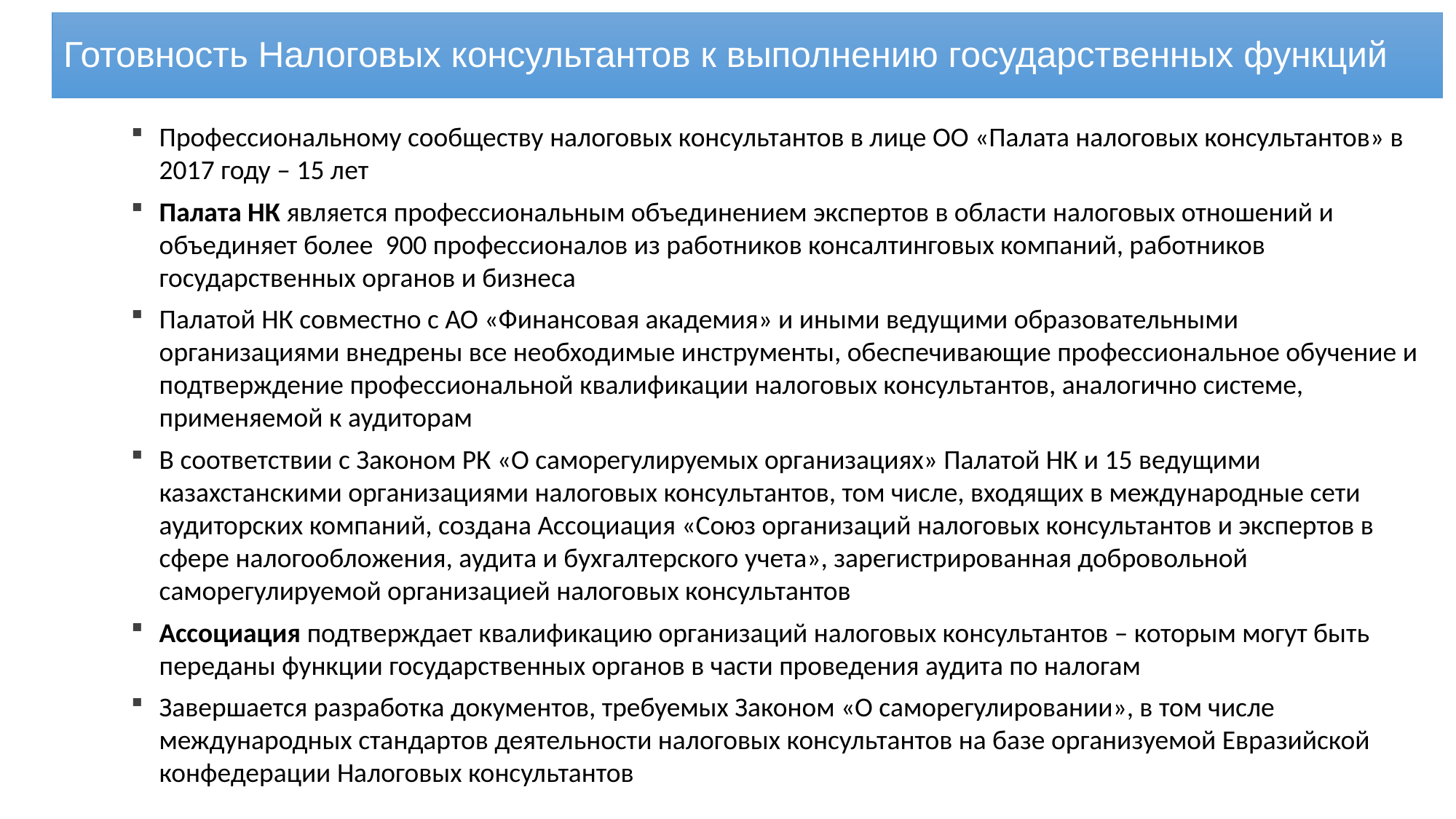

# Готовность Налоговых консультантов к выполнению государственных функций
Профессиональному сообществу налоговых консультантов в лице ОО «Палата налоговых консультантов» в 2017 году – 15 лет
Палата НК является профессиональным объединением экспертов в области налоговых отношений и объединяет более  900 профессионалов из работников консалтинговых компаний, работников государственных органов и бизнеса
Палатой НК совместно с АО «Финансовая академия» и иными ведущими образовательными организациями внедрены все необходимые инструменты, обеспечивающие профессиональное обучение и подтверждение профессиональной квалификации налоговых консультантов, аналогично системе, применяемой к аудиторам
В соответствии с Законом РК «О саморегулируемых организациях» Палатой НК и 15 ведущими казахстанскими организациями налоговых консультантов, том числе, входящих в международные сети аудиторских компаний, создана Ассоциация «Союз организаций налоговых консультантов и экспертов в сфере налогообложения, аудита и бухгалтерского учета», зарегистрированная добровольной саморегулируемой организацией налоговых консультантов
Ассоциация подтверждает квалификацию организаций налоговых консультантов – которым могут быть переданы функции государственных органов в части проведения аудита по налогам
Завершается разработка документов, требуемых Законом «О саморегулировании», в том числе международных стандартов деятельности налоговых консультантов на базе организуемой Евразийской конфедерации Налоговых консультантов